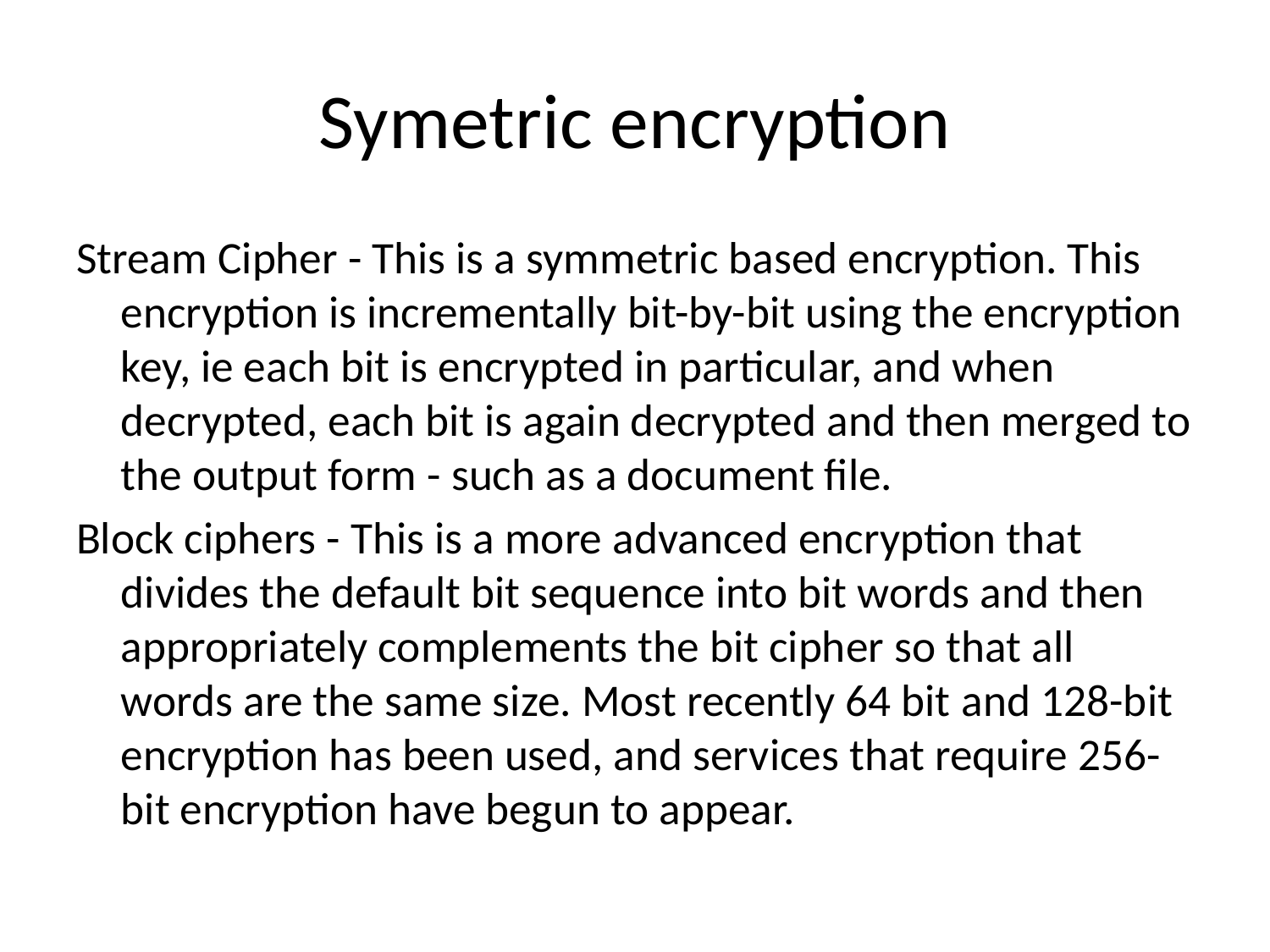

# Symetric encryption
Stream Cipher - This is a symmetric based encryption. This encryption is incrementally bit-by-bit using the encryption key, ie each bit is encrypted in particular, and when decrypted, each bit is again decrypted and then merged to the output form - such as a document file.
Block ciphers - This is a more advanced encryption that divides the default bit sequence into bit words and then appropriately complements the bit cipher so that all words are the same size. Most recently 64 bit and 128-bit encryption has been used, and services that require 256-bit encryption have begun to appear.